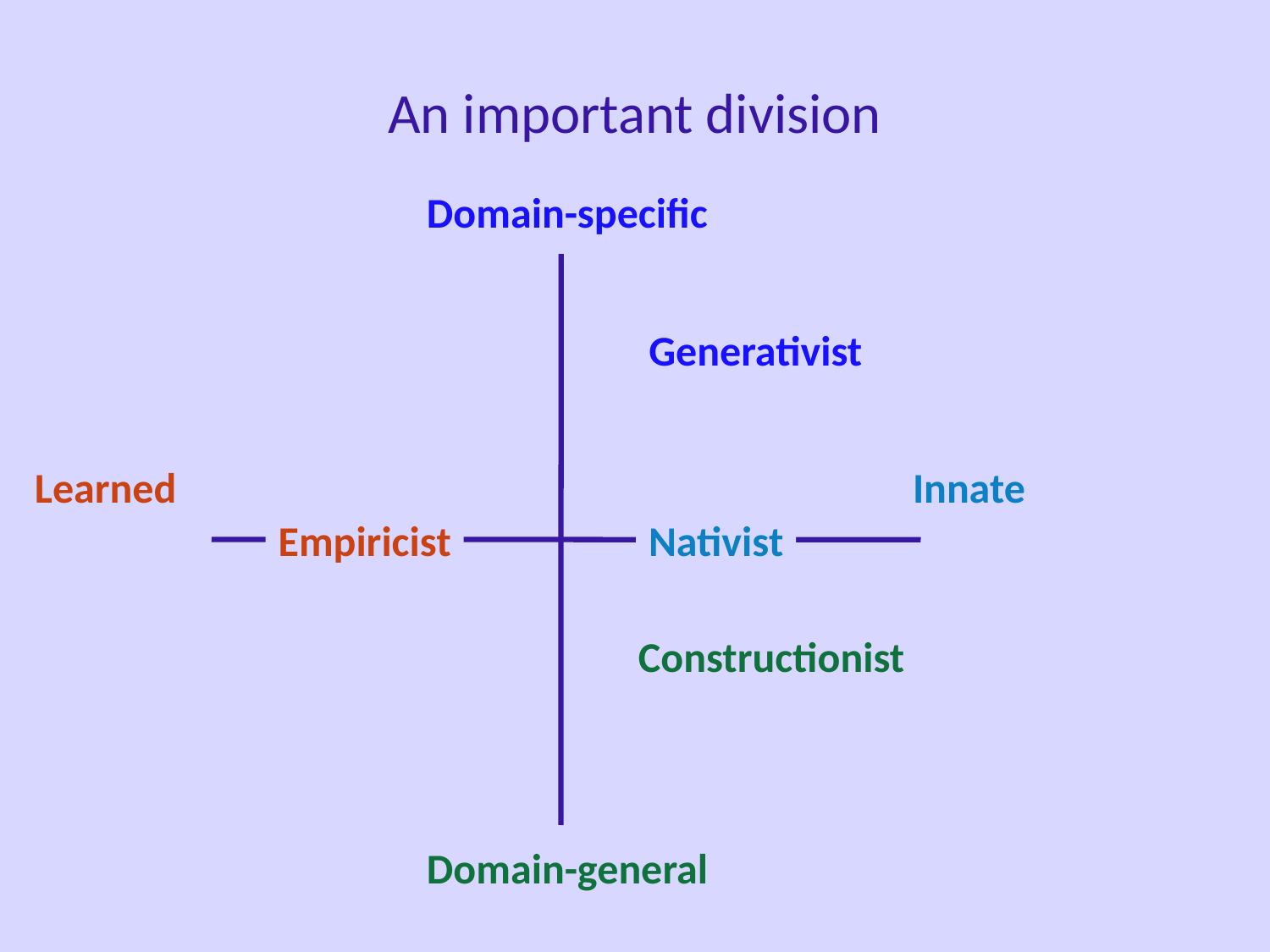

An important division
Domain-specific
Generativist
Learned
Innate
Empiricist
Nativist
Constructionist
Domain-general